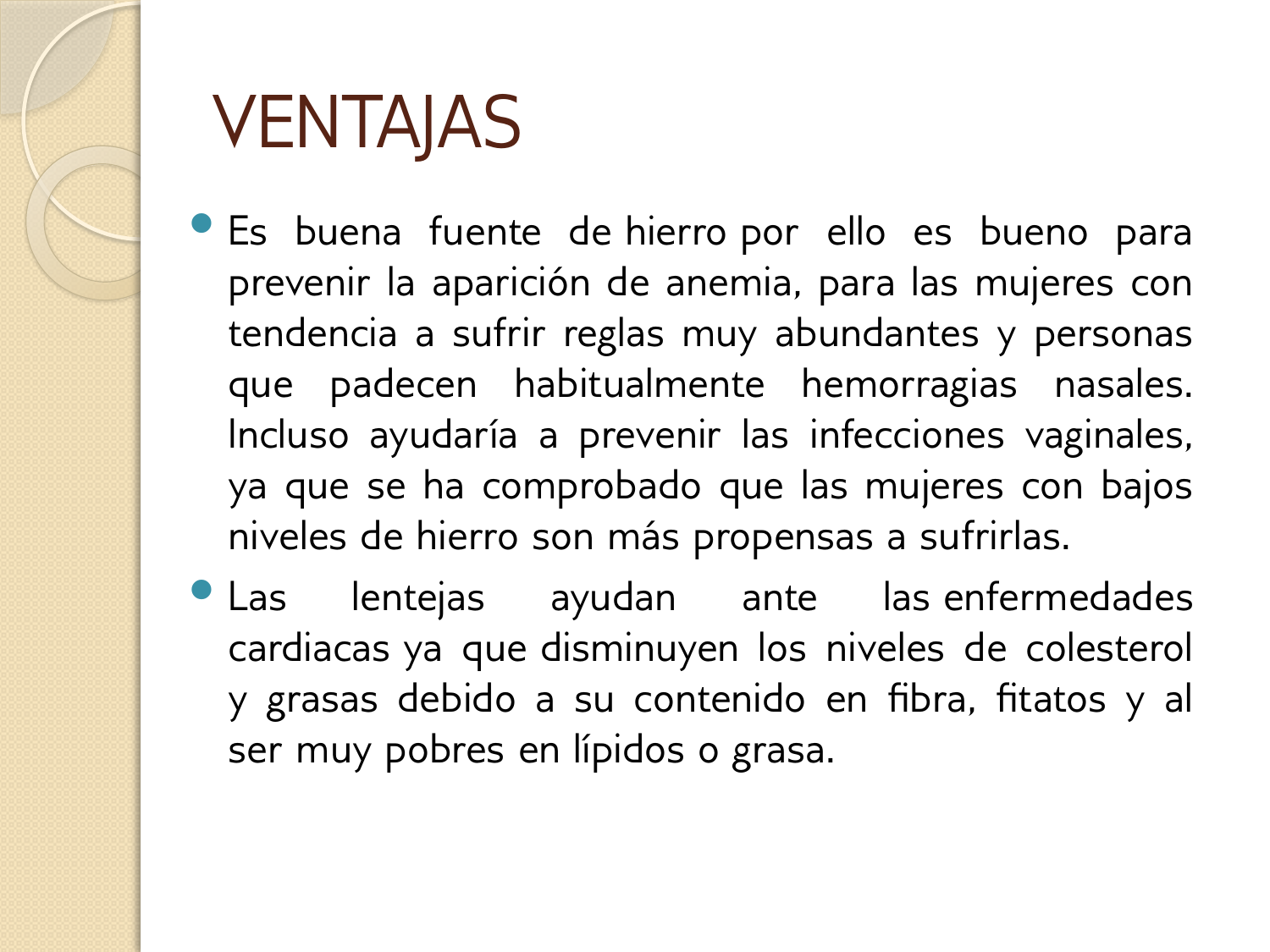

# VENTAJAS
Es buena fuente de hierro por ello es bueno para prevenir la aparición de anemia, para las mujeres con tendencia a sufrir reglas muy abundantes y personas que padecen habitualmente hemorragias nasales. Incluso ayudaría a prevenir las infecciones vaginales, ya que se ha comprobado que las mujeres con bajos niveles de hierro son más propensas a sufrirlas.
Las lentejas ayudan ante las enfermedades cardiacas ya que disminuyen los niveles de colesterol y grasas debido a su contenido en fibra, fitatos y al ser muy pobres en lípidos o grasa.